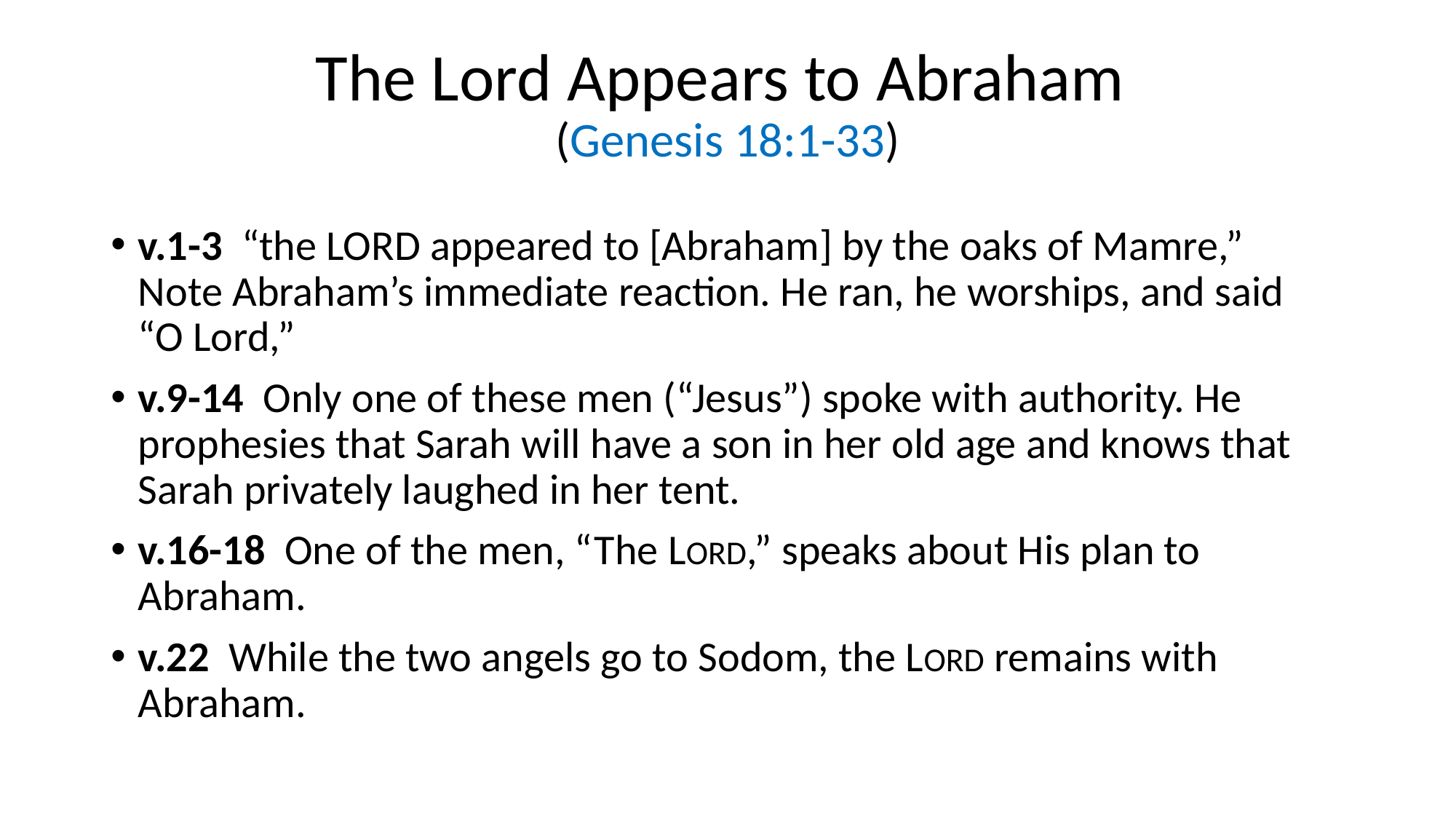

# The Lord Appears to Abraham (Genesis 18:1-33)
v.1-3  “the LORD appeared to [Abraham] by the oaks of Mamre,” Note Abraham’s immediate reaction. He ran, he worships, and said “O Lord,”
v.9-14  Only one of these men (“Jesus”) spoke with authority. He prophesies that Sarah will have a son in her old age and knows that Sarah privately laughed in her tent.
v.16-18  One of the men, “The LORD,” speaks about His plan to Abraham.
v.22  While the two angels go to Sodom, the LORD remains with Abraham.